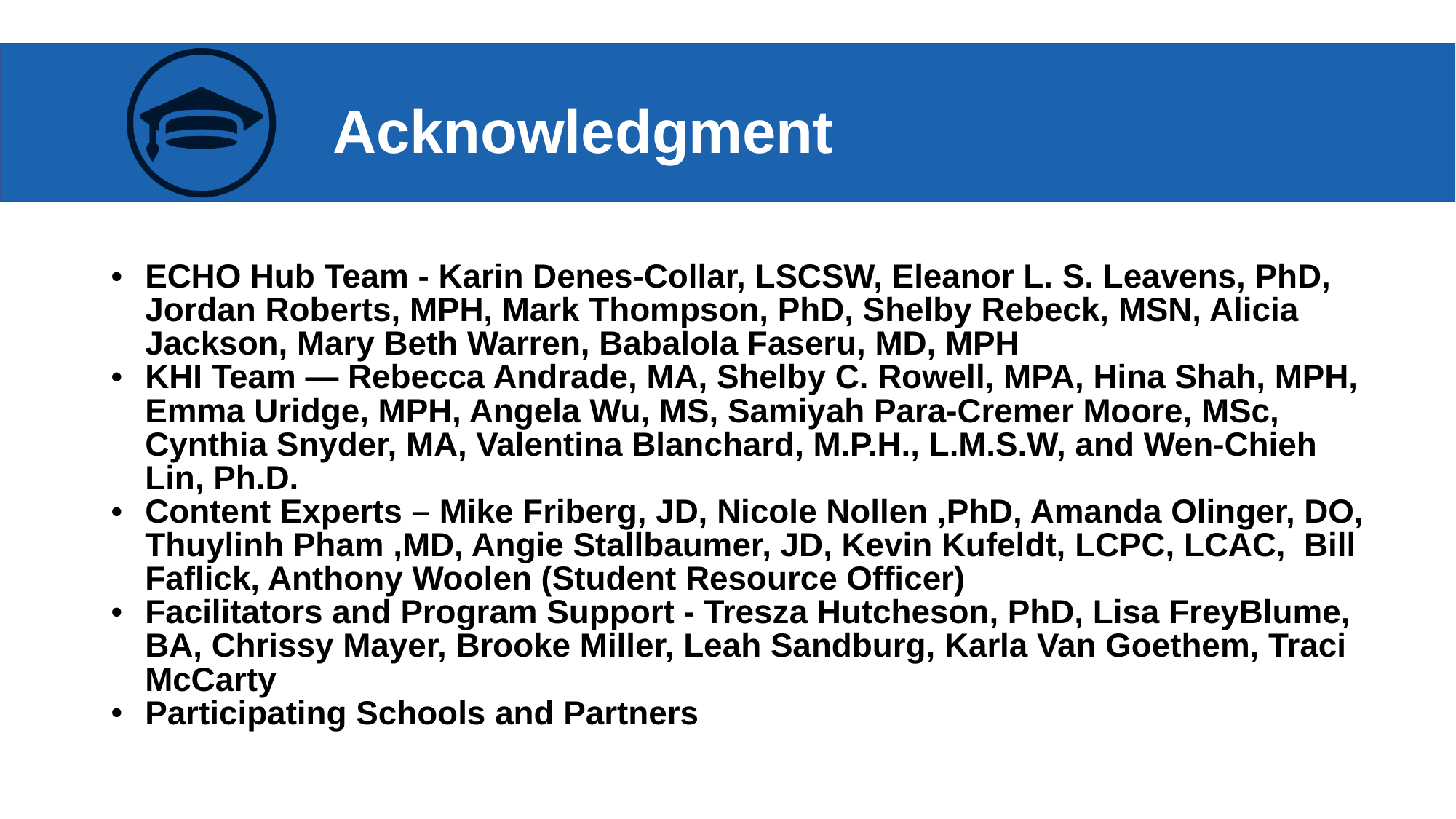

# Acknowledgment
ECHO Hub Team - Karin Denes-Collar, LSCSW, Eleanor L. S. Leavens, PhD, Jordan Roberts, MPH, Mark Thompson, PhD, Shelby Rebeck, MSN, Alicia Jackson, Mary Beth Warren, Babalola Faseru, MD, MPH
KHI Team — Rebecca Andrade, MA, Shelby C. Rowell, MPA, Hina Shah, MPH, Emma Uridge, MPH, Angela Wu, MS, Samiyah Para-Cremer Moore, MSc, Cynthia Snyder, MA, Valentina Blanchard, M.P.H., L.M.S.W, and Wen-Chieh Lin, Ph.D.
Content Experts – Mike Friberg, JD, Nicole Nollen ,PhD, Amanda Olinger, DO, Thuylinh Pham ,MD, Angie Stallbaumer, JD, Kevin Kufeldt, LCPC, LCAC,  Bill Faflick, Anthony Woolen (Student Resource Officer)
Facilitators and Program Support - Tresza Hutcheson, PhD, Lisa FreyBlume, BA, Chrissy Mayer, Brooke Miller, Leah Sandburg, Karla Van Goethem, Traci McCarty
Participating Schools and Partners